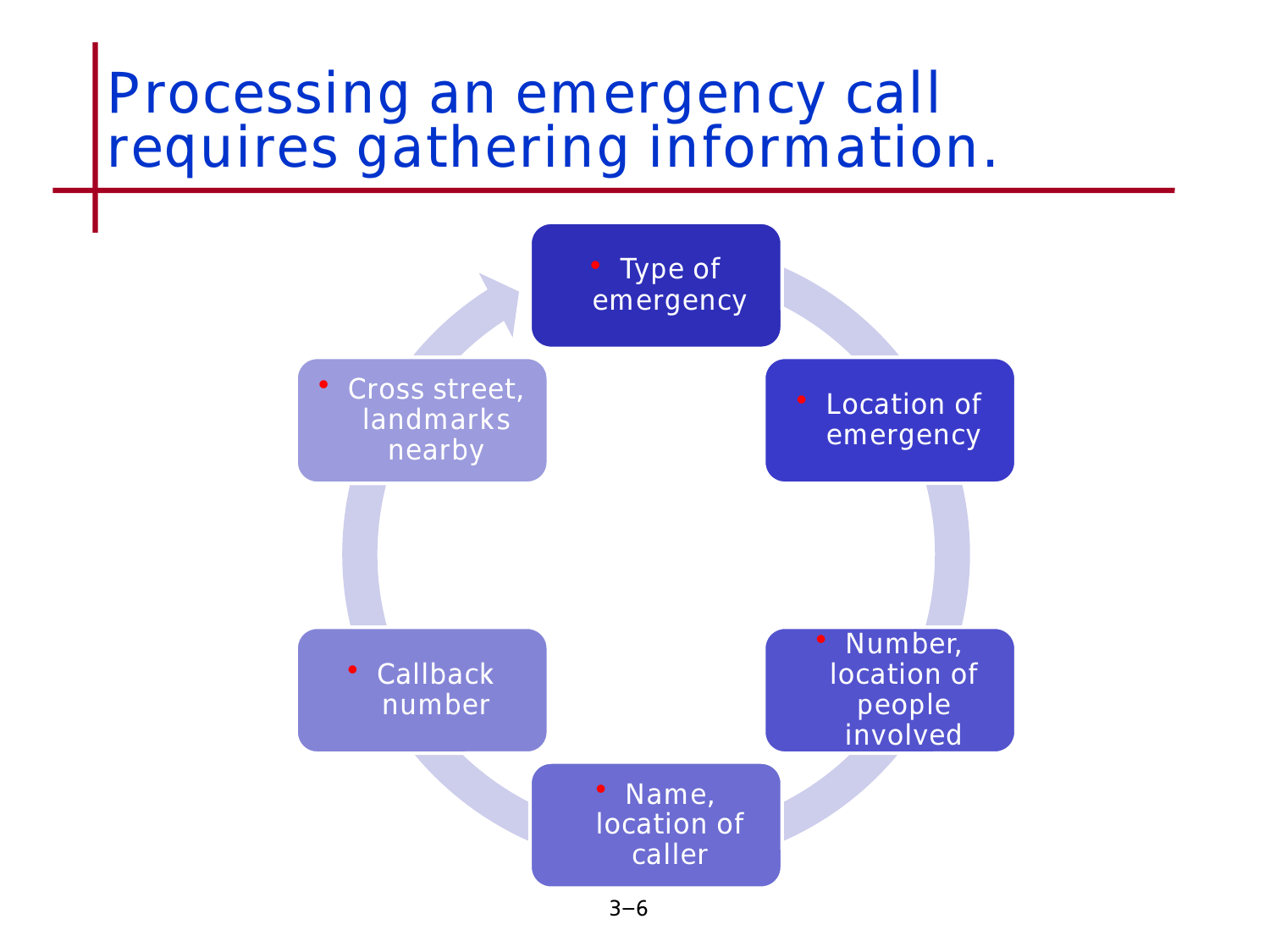

# Processing an emergency call requires gathering information.
Type of emergency
Location of emergency
Number, location of people involved
Name, location of caller
Callback number
Cross street, landmarks nearby
3–6